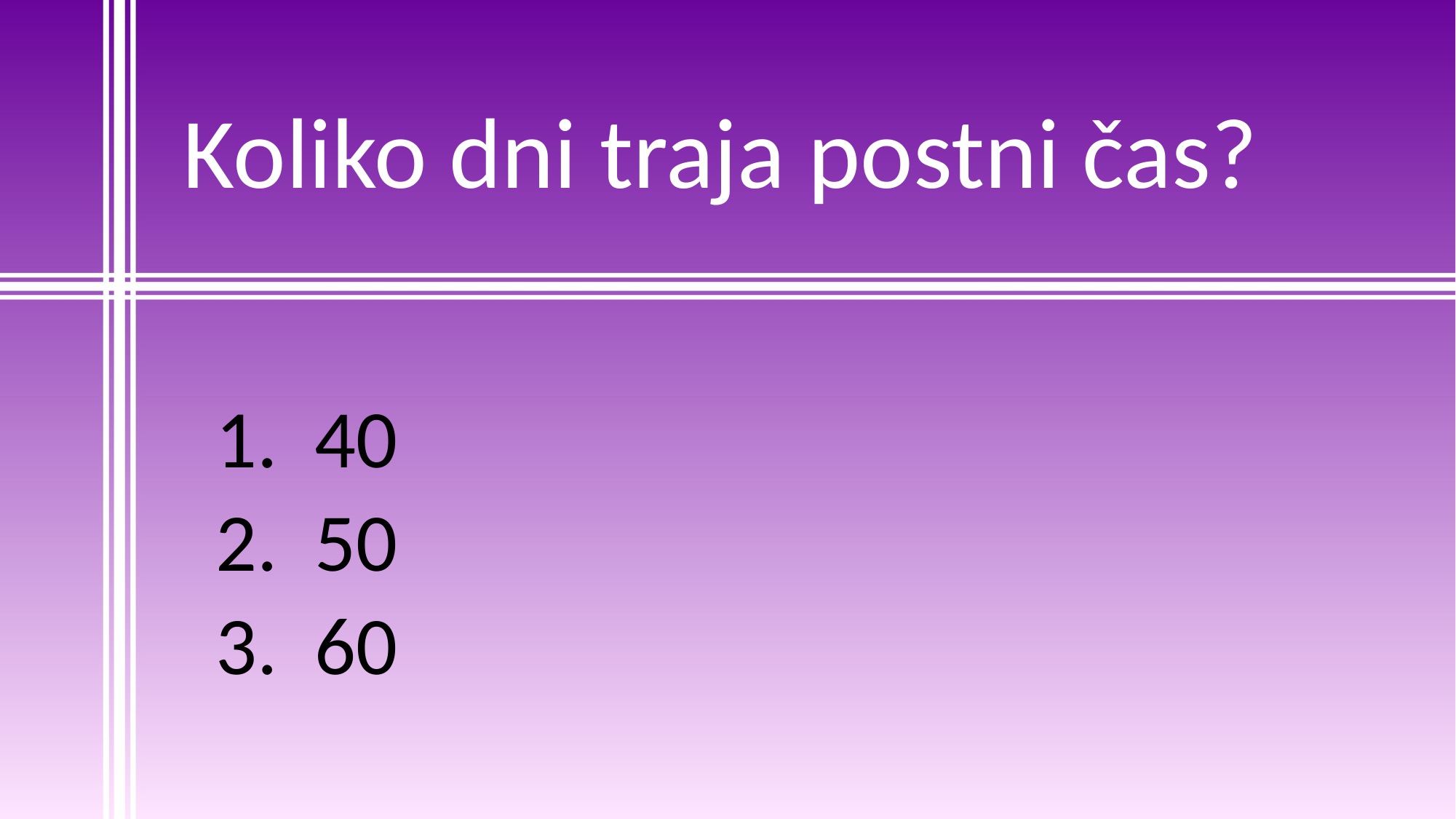

# Koliko dni traja postni čas?
1.  40
2.  50
3.  60